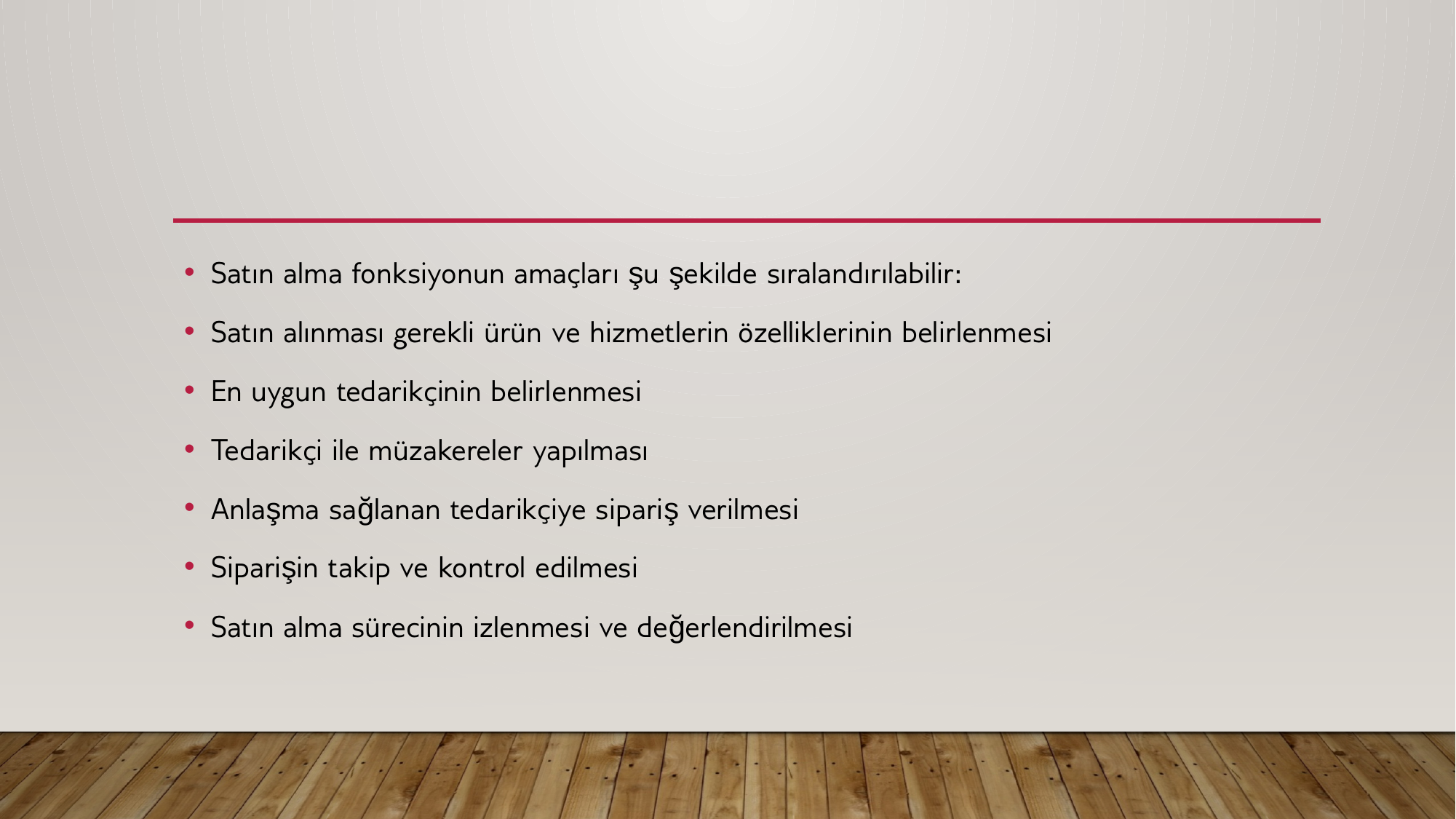

#
Satın alma fonksiyonun amaçları şu şekilde sıralandırılabilir:
Satın alınması gerekli ürün ve hizmetlerin özelliklerinin belirlenmesi
En uygun tedarikçinin belirlenmesi
Tedarikçi ile müzakereler yapılması
Anlaşma sağlanan tedarikçiye sipariş verilmesi
Siparişin takip ve kontrol edilmesi
Satın alma sürecinin izlenmesi ve değerlendirilmesi